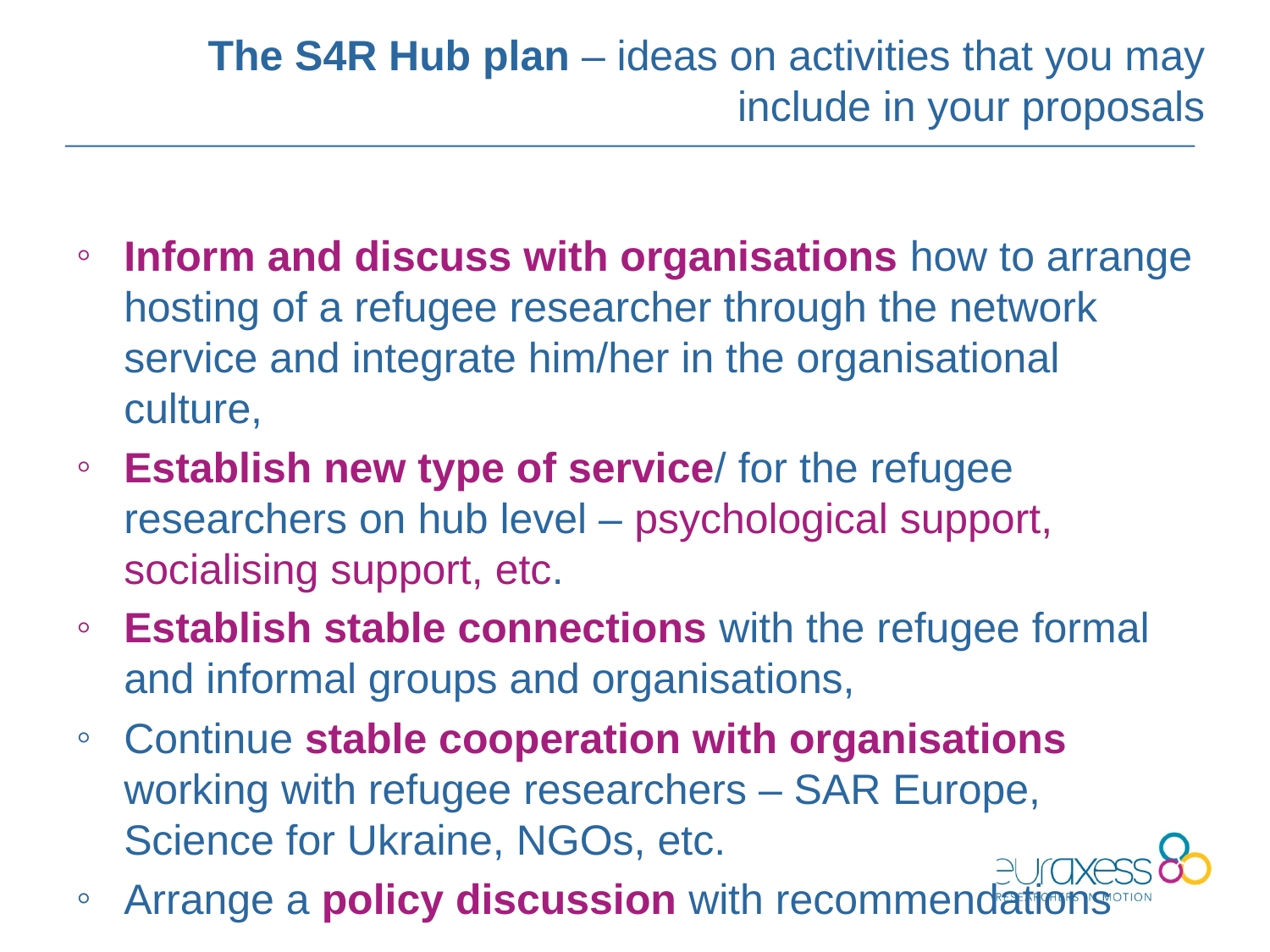

# The S4R Hub plan – ideas on activities that you may include in your proposals
Inform and discuss with organisations how to arrange hosting of a refugee researcher through the network service and integrate him/her in the organisational culture,
Establish new type of service/ for the refugee researchers on hub level – psychological support, socialising support, etc.
Establish stable connections with the refugee formal and informal groups and organisations,
Continue stable cooperation with organisations working with refugee researchers – SAR Europe, Science for Ukraine, NGOs, etc.
Arrange a policy discussion with recommendations